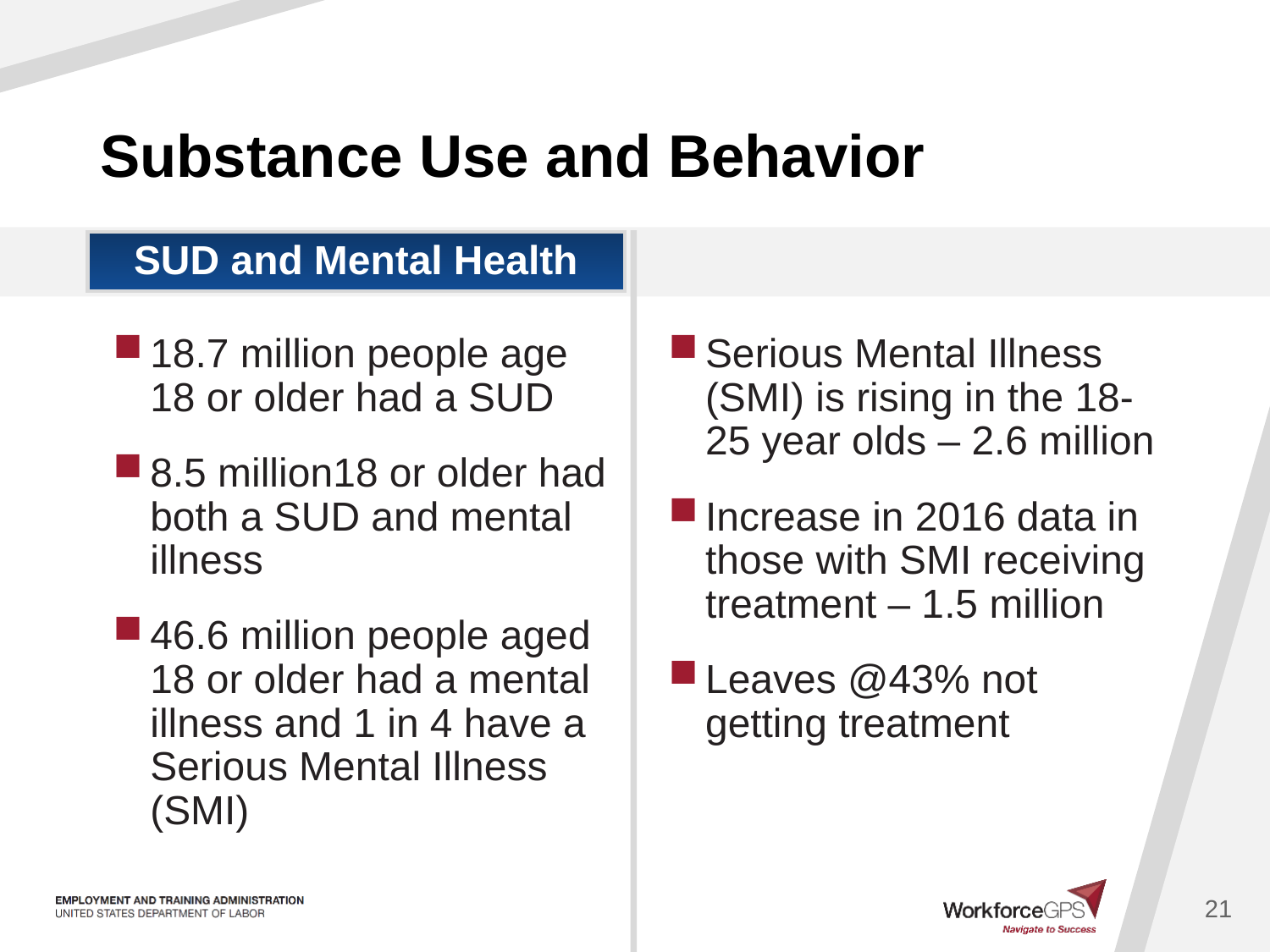

# Substance Use and Behavior
SUD and Mental Health

18.7 million people age 18 or older had a SUD
8.5 million18 or older had both a SUD and mental illness
46.6 million people aged 18 or older had a mental illness and 1 in 4 have a Serious Mental Illness (SMI)
Serious Mental Illness (SMI) is rising in the 18-25 year olds – 2.6 million
Increase in 2016 data in those with SMI receiving treatment – 1.5 million
Leaves @43% not getting treatment
21